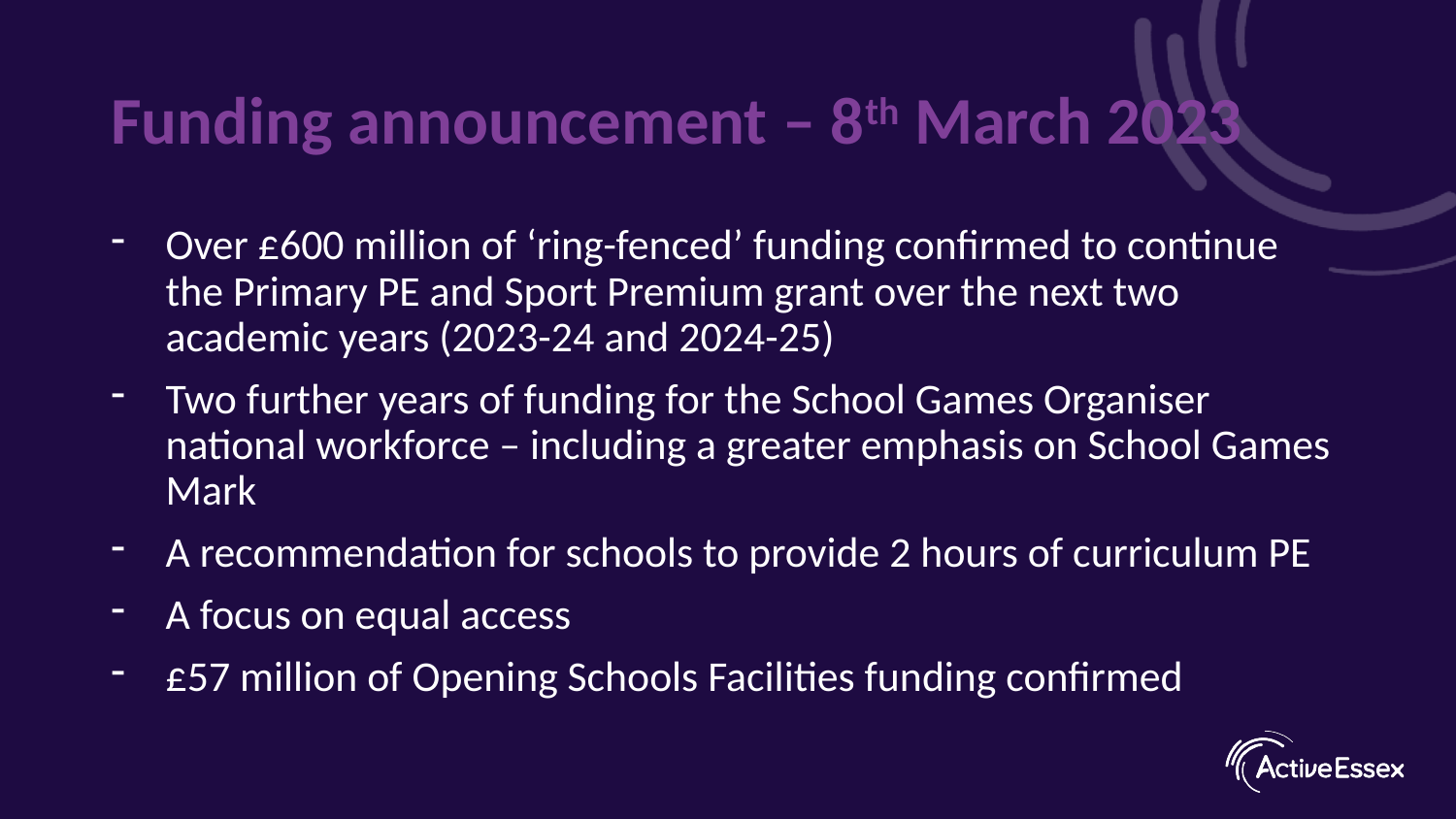

# Funding announcement – 8th March 2023
Over £600 million of ‘ring-fenced’ funding confirmed to continue the Primary PE and Sport Premium grant over the next two academic years (2023-24 and 2024-25)
Two further years of funding for the School Games Organiser national workforce – including a greater emphasis on School Games Mark
A recommendation for schools to provide 2 hours of curriculum PE
A focus on equal access
£57 million of Opening Schools Facilities funding confirmed